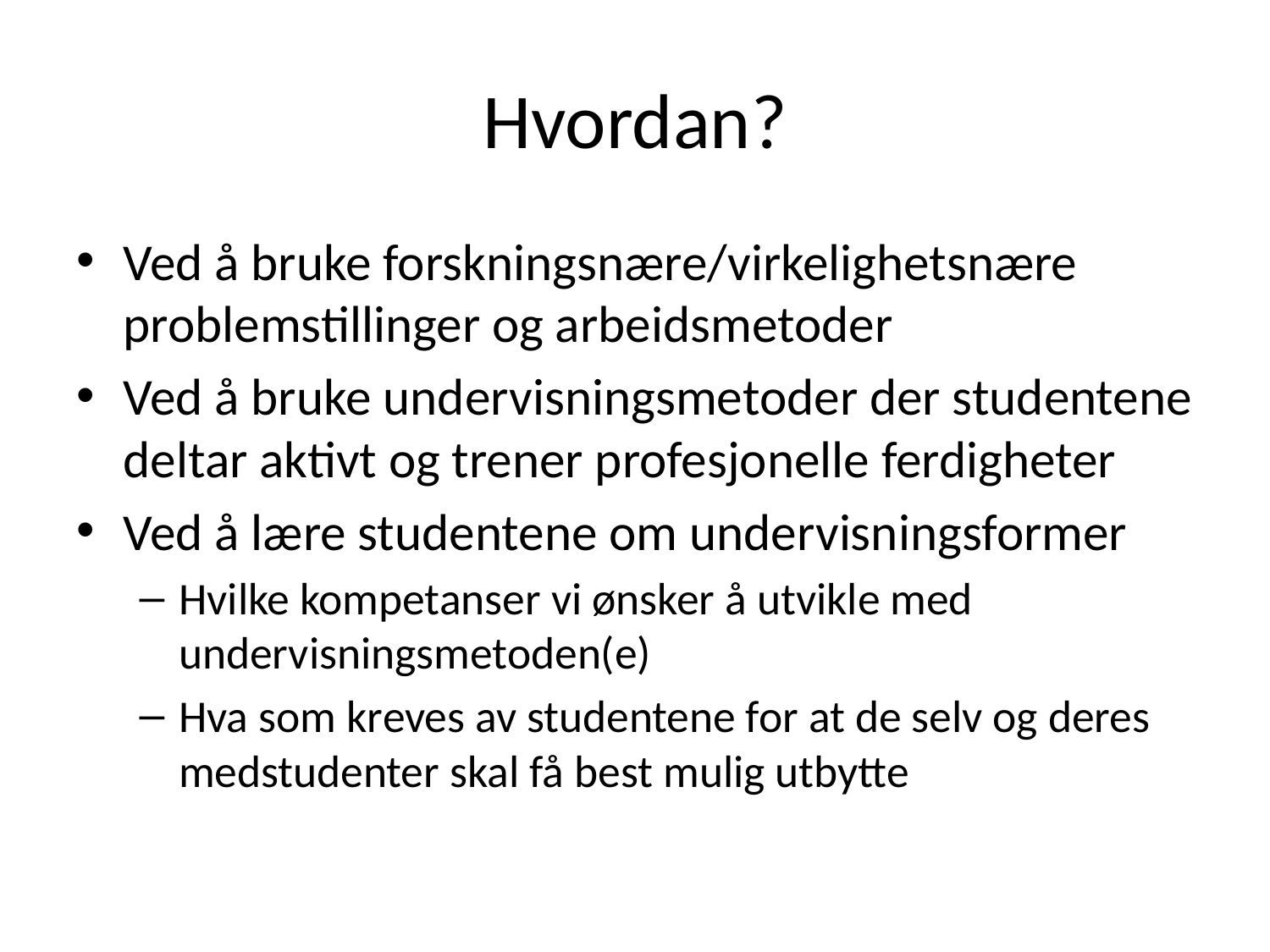

# Hvordan?
Ved å bruke forskningsnære/virkelighetsnære problemstillinger og arbeidsmetoder
Ved å bruke undervisningsmetoder der studentene deltar aktivt og trener profesjonelle ferdigheter
Ved å lære studentene om undervisningsformer
Hvilke kompetanser vi ønsker å utvikle med undervisningsmetoden(e)
Hva som kreves av studentene for at de selv og deres medstudenter skal få best mulig utbytte